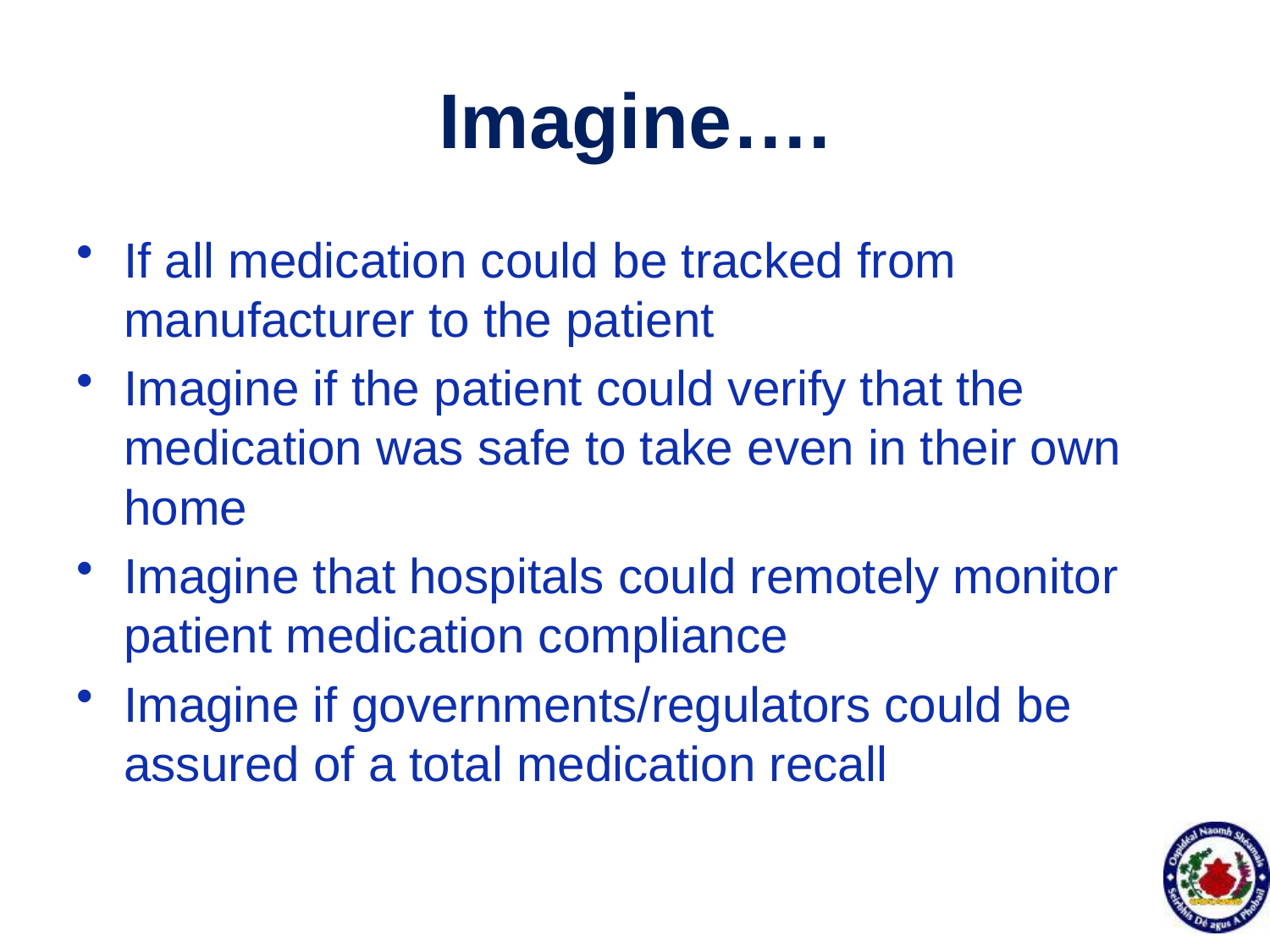

# Imagine….
If all medication could be tracked from manufacturer to the patient
Imagine if the patient could verify that the medication was safe to take even in their own home
Imagine that hospitals could remotely monitor patient medication compliance
Imagine if governments/regulators could be assured of a total medication recall